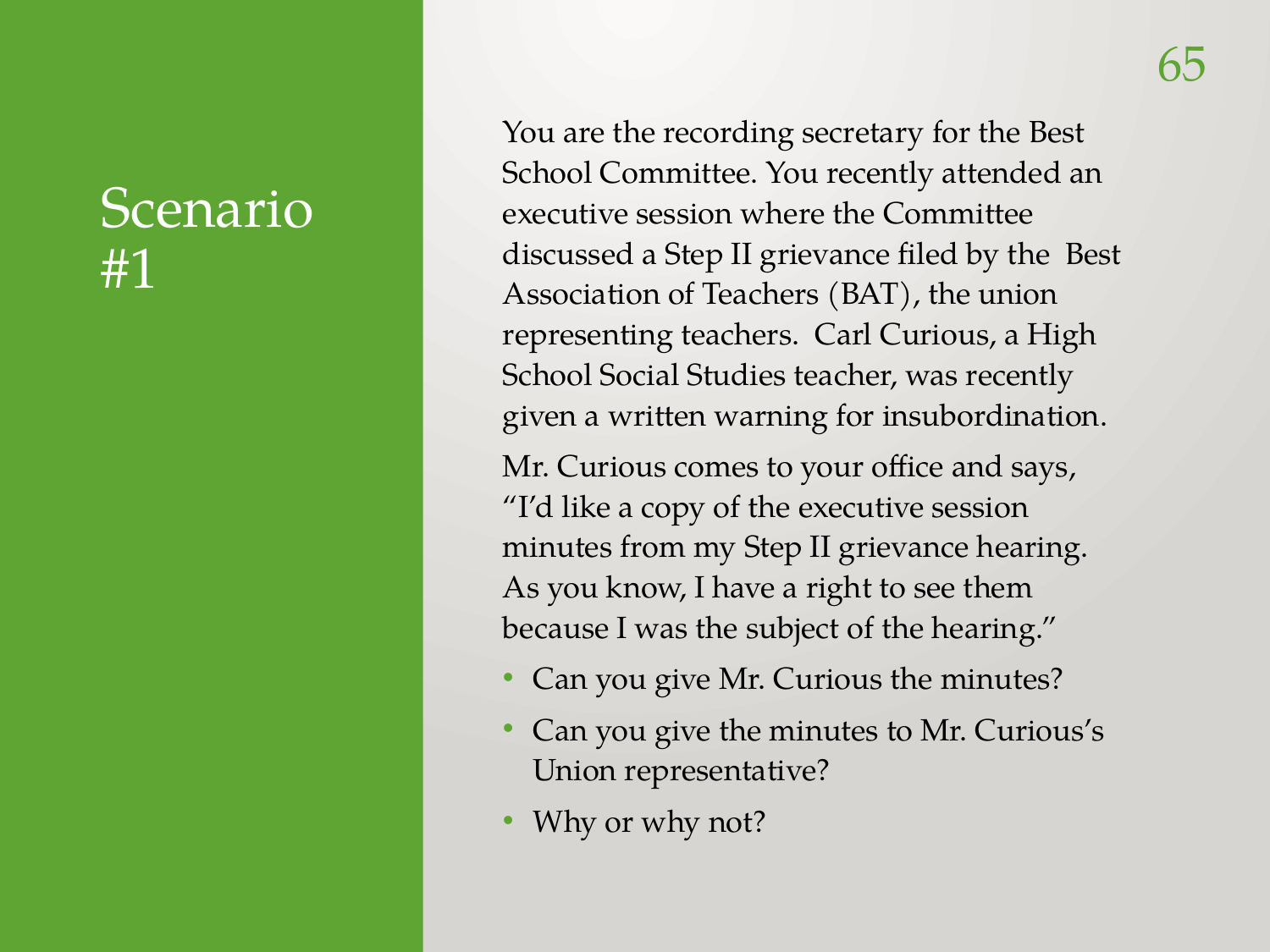

65
You are the recording secretary for the Best School Committee. You recently attended an executive session where the Committee discussed a Step II grievance filed by the  Best Association of Teachers (BAT), the union representing teachers.  Carl Curious, a High School Social Studies teacher, was recently given a written warning for insubordination.
Mr. Curious comes to your office and says, “I’d like a copy of the executive session minutes from my Step II grievance hearing. As you know, I have a right to see them because I was the subject of the hearing.”
Can you give Mr. Curious the minutes?
Can you give the minutes to Mr. Curious’s Union representative?
Why or why not?

# Scenario #1